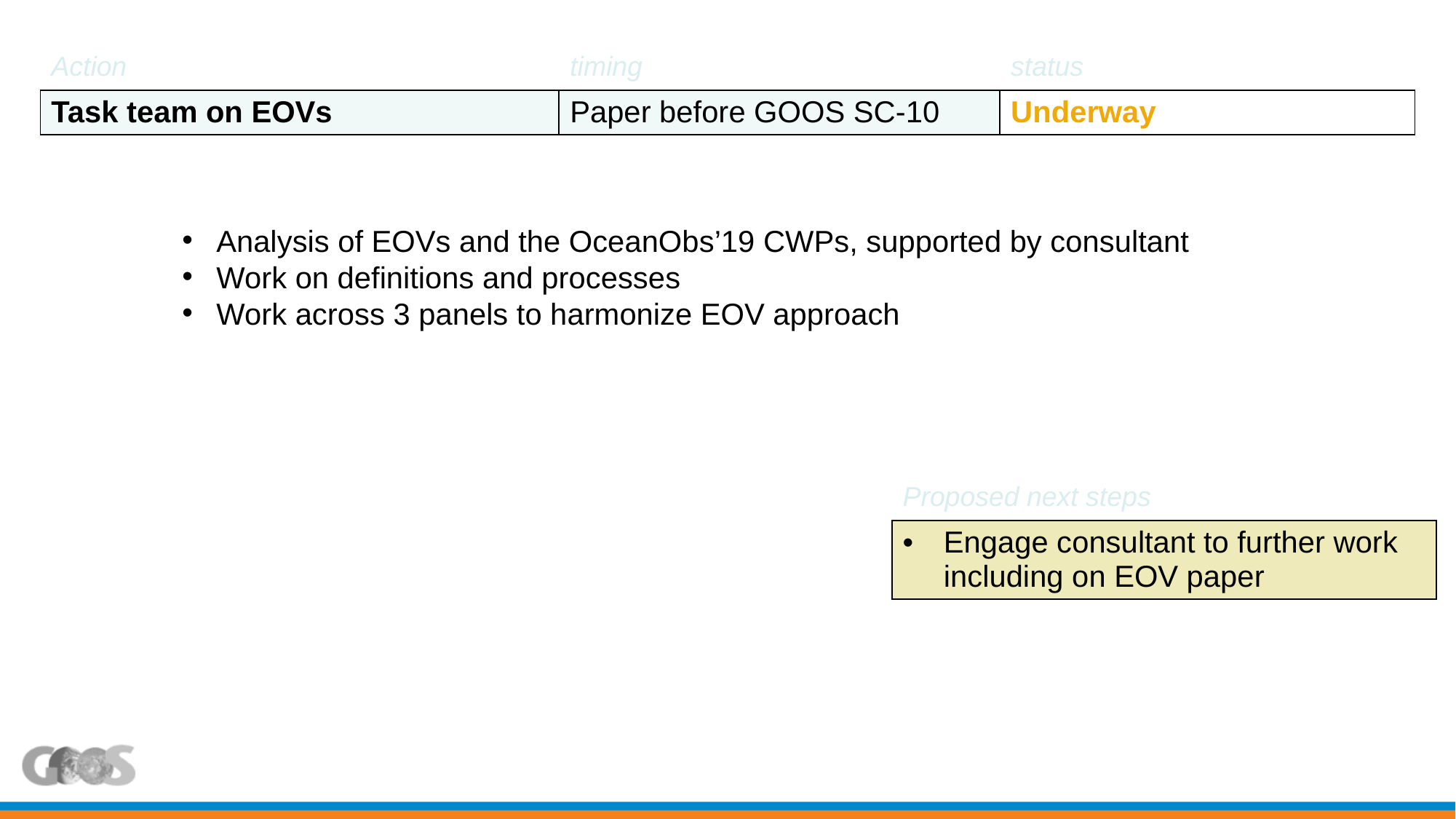

| Action | timing | status |
| --- | --- | --- |
| Task team on EOVs | Paper before GOOS SC-10 | Underway |
Analysis of EOVs and the OceanObs’19 CWPs, supported by consultant
Work on definitions and processes
Work across 3 panels to harmonize EOV approach

| Proposed next steps |
| --- |
| Engage consultant to further work including on EOV paper |